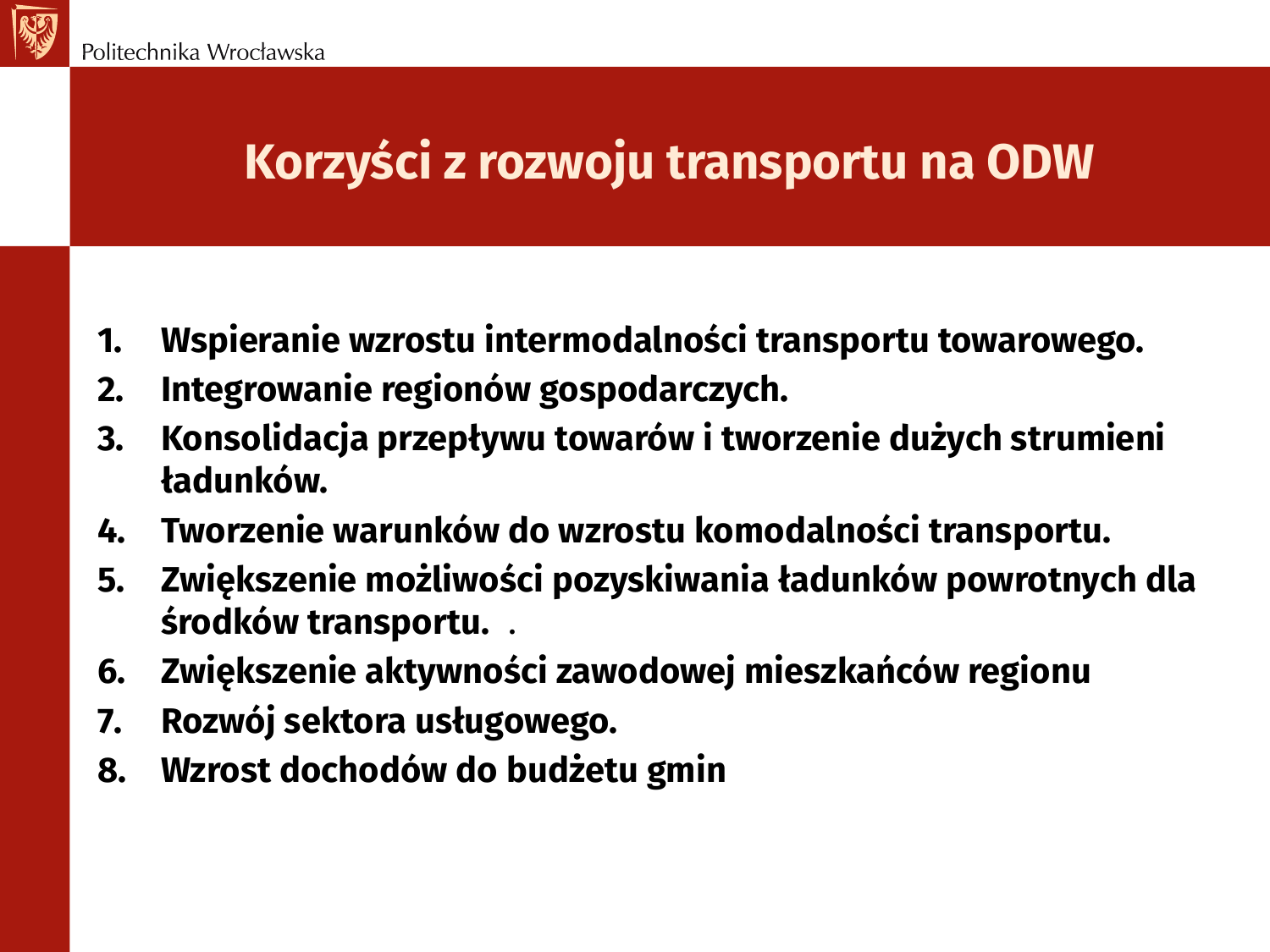

# Korzyści z rozwoju transportu na ODW

Wspieranie wzrostu intermodalności transportu towarowego.
Integrowanie regionów gospodarczych.
Konsolidacja przepływu towarów i tworzenie dużych strumieni ładunków.
Tworzenie warunków do wzrostu komodalności transportu.
Zwiększenie możliwości pozyskiwania ładunków powrotnych dla środków transportu.  .
Zwiększenie aktywności zawodowej mieszkańców regionu
Rozwój sektora usługowego.
Wzrost dochodów do budżetu gmin